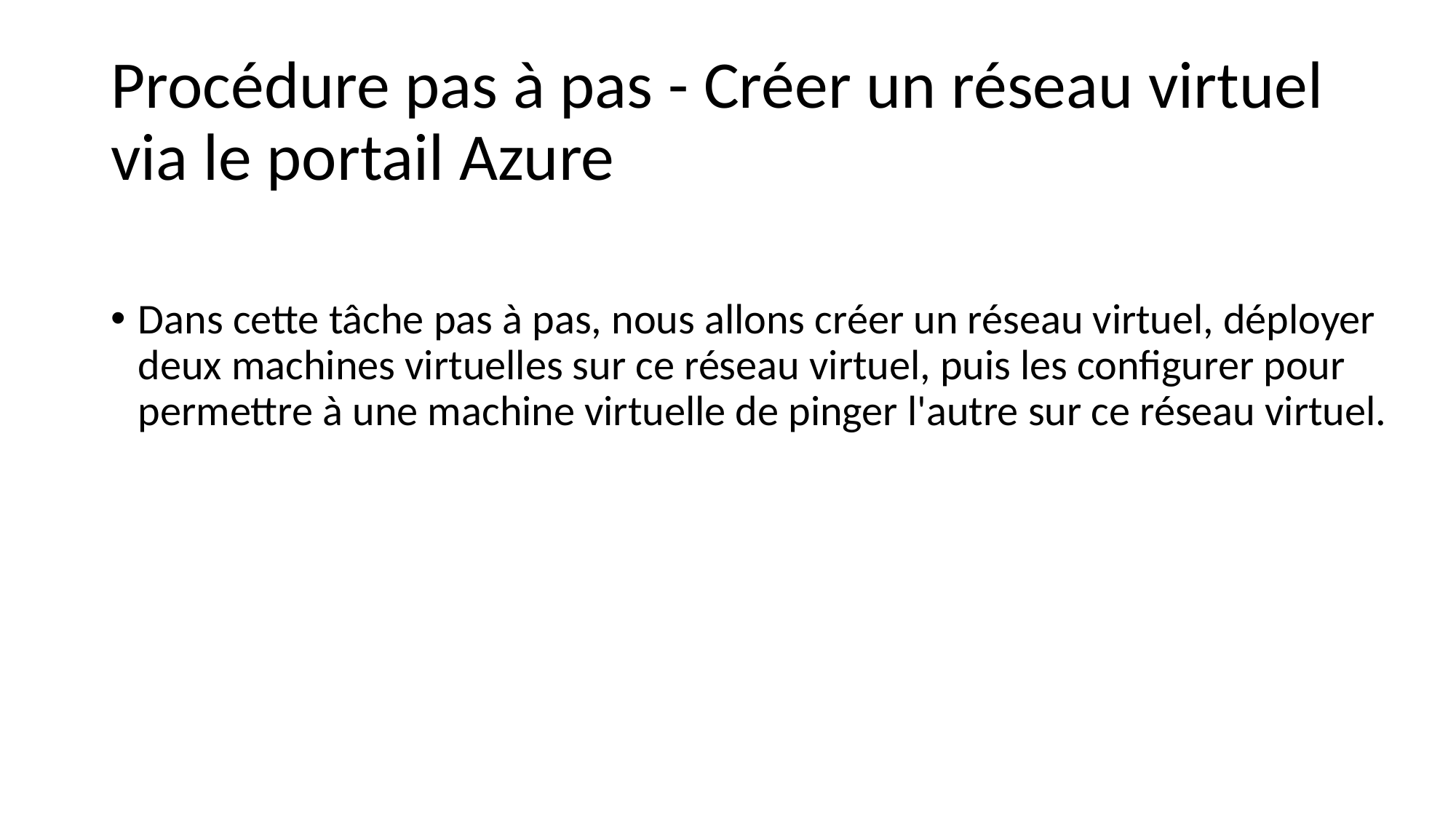

# Procédure pas à pas - Créer un réseau virtuel via le portail Azure
Dans cette tâche pas à pas, nous allons créer un réseau virtuel, déployer deux machines virtuelles sur ce réseau virtuel, puis les configurer pour permettre à une machine virtuelle de pinger l'autre sur ce réseau virtuel.